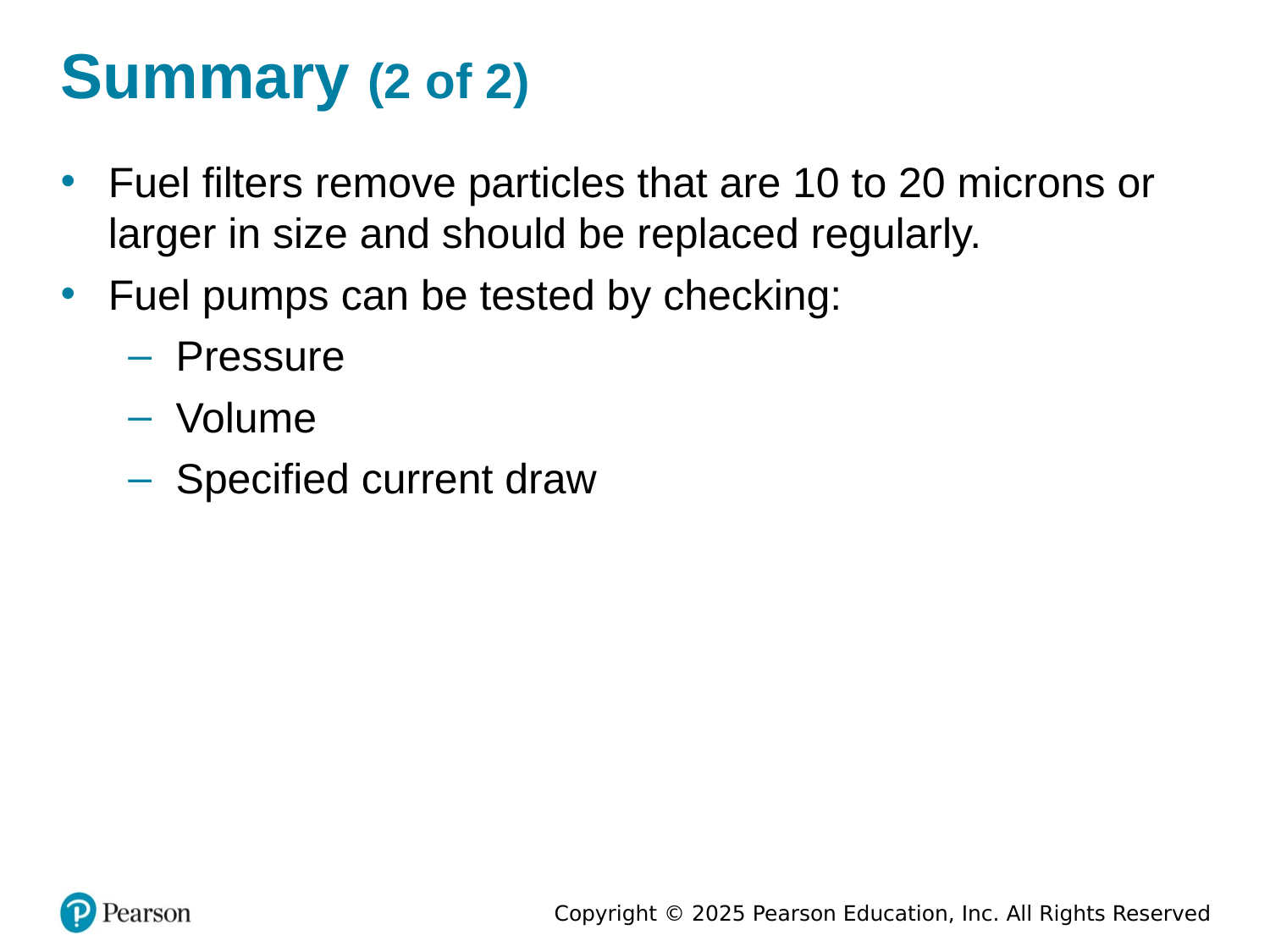

# Summary (2 of 2)
Fuel filters remove particles that are 10 to 20 microns or larger in size and should be replaced regularly.
Fuel pumps can be tested by checking:
Pressure
Volume
Specified current draw